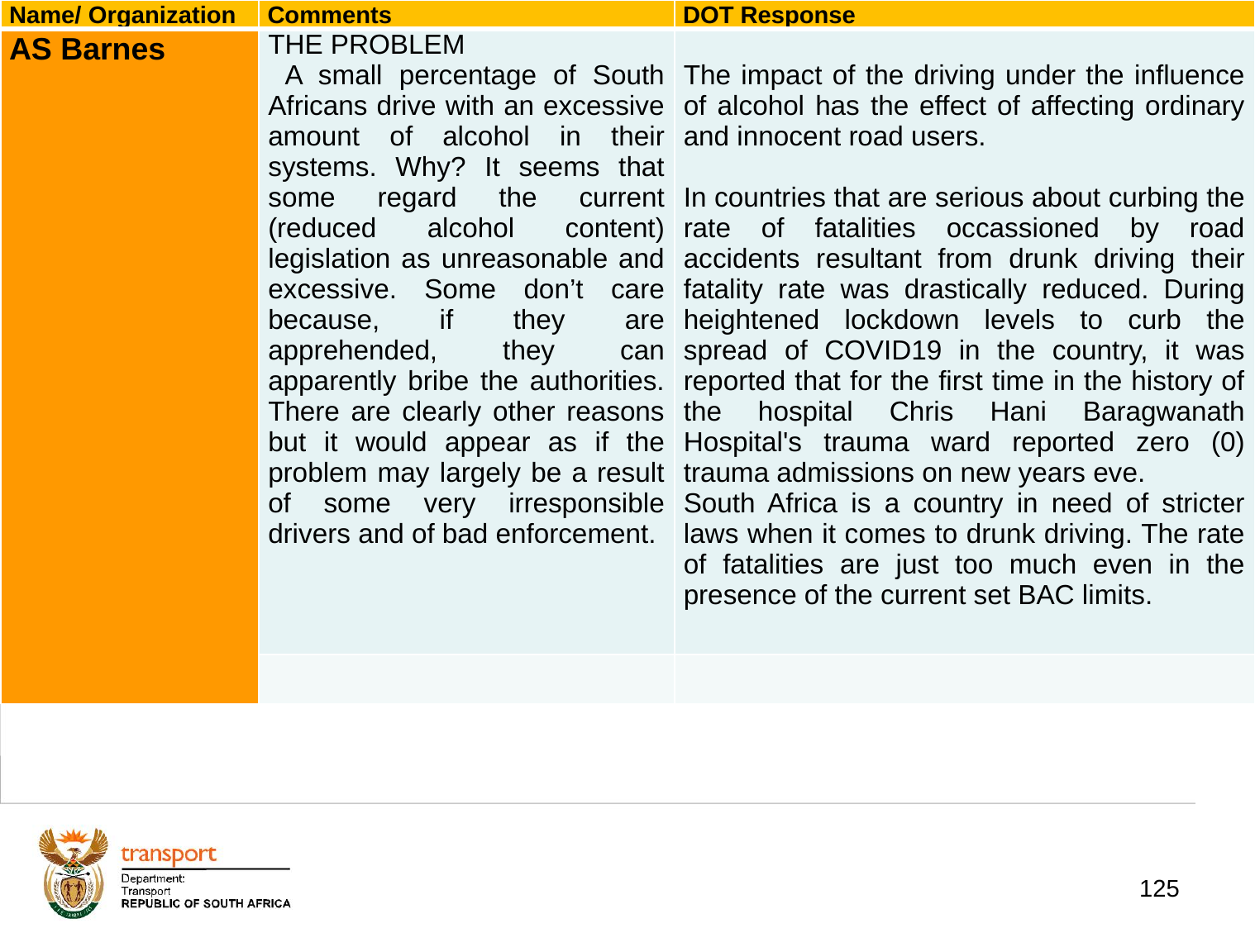

| Name/ Organization | Comments | DOT Response |
| --- | --- | --- |
| AS Barnes | THE PROBLEM A small percentage of South Africans drive with an excessive amount of alcohol in their systems. Why? It seems that some regard the current (reduced alcohol content) legislation as unreasonable and excessive. Some don’t care because, if they are apprehended, they can apparently bribe the authorities. There are clearly other reasons but it would appear as if the problem may largely be a result of some very irresponsible drivers and of bad enforcement. | The impact of the driving under the influence of alcohol has the effect of affecting ordinary and innocent road users. In countries that are serious about curbing the rate of fatalities occassioned by road accidents resultant from drunk driving their fatality rate was drastically reduced. During heightened lockdown levels to curb the spread of COVID19 in the country, it was reported that for the first time in the history of the hospital Chris Hani Baragwanath Hospital's trauma ward reported zero (0) trauma admissions on new years eve. South Africa is a country in need of stricter laws when it comes to drunk driving. The rate of fatalities are just too much even in the presence of the current set BAC limits. |
|  |  |  |
# 1. Background
125